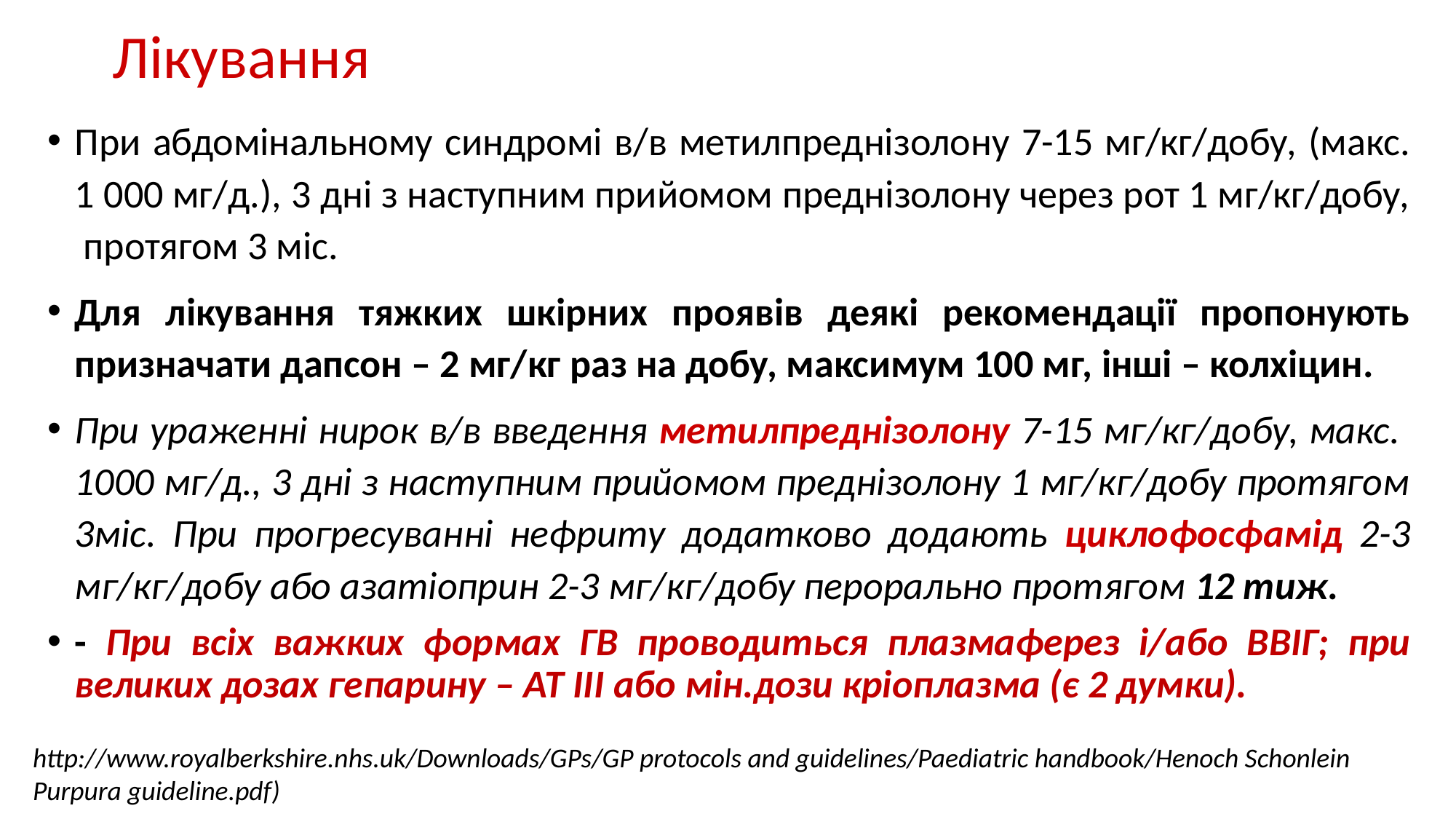

# Лікування
При абдомінальному синдромі в/в метилпреднізолону 7-15 мг/кг/добу, (макс. 1 000 мг/д.), 3 дні з наступним прийомом преднізолону через рот 1 мг/кг/добу,  протягом 3 міс.
Для лікування тяжких шкірних проявів деякі рекомендації пропонують призначати дапсон – 2 мг/кг раз на добу, максимум 100 мг, інші – колхіцин.
При ураженні нирок в/в введення метилпреднізолону 7-15 мг/кг/добу, макс.  1000 мг/д., 3 дні з наступним прийомом преднізолону 1 мг/кг/добу протягом 3міс. При прогресуванні нефриту додатково додають циклофосфамід 2-3 мг/кг/добу або азатіоприн 2-3 мг/кг/добу перорально протягом 12 тиж.
- При всіх важких формах ГВ проводиться плазмаферез і/або ВВІГ; при великих дозах гепарину – АТ ІІІ або мін.дози кріоплазма (є 2 думки).

http://www.royalberkshire.nhs.uk/Downloads/GPs/GP protocols and guidelines/Paediatric handbook/Henoch Schonlein Purpura guideline.pdf)